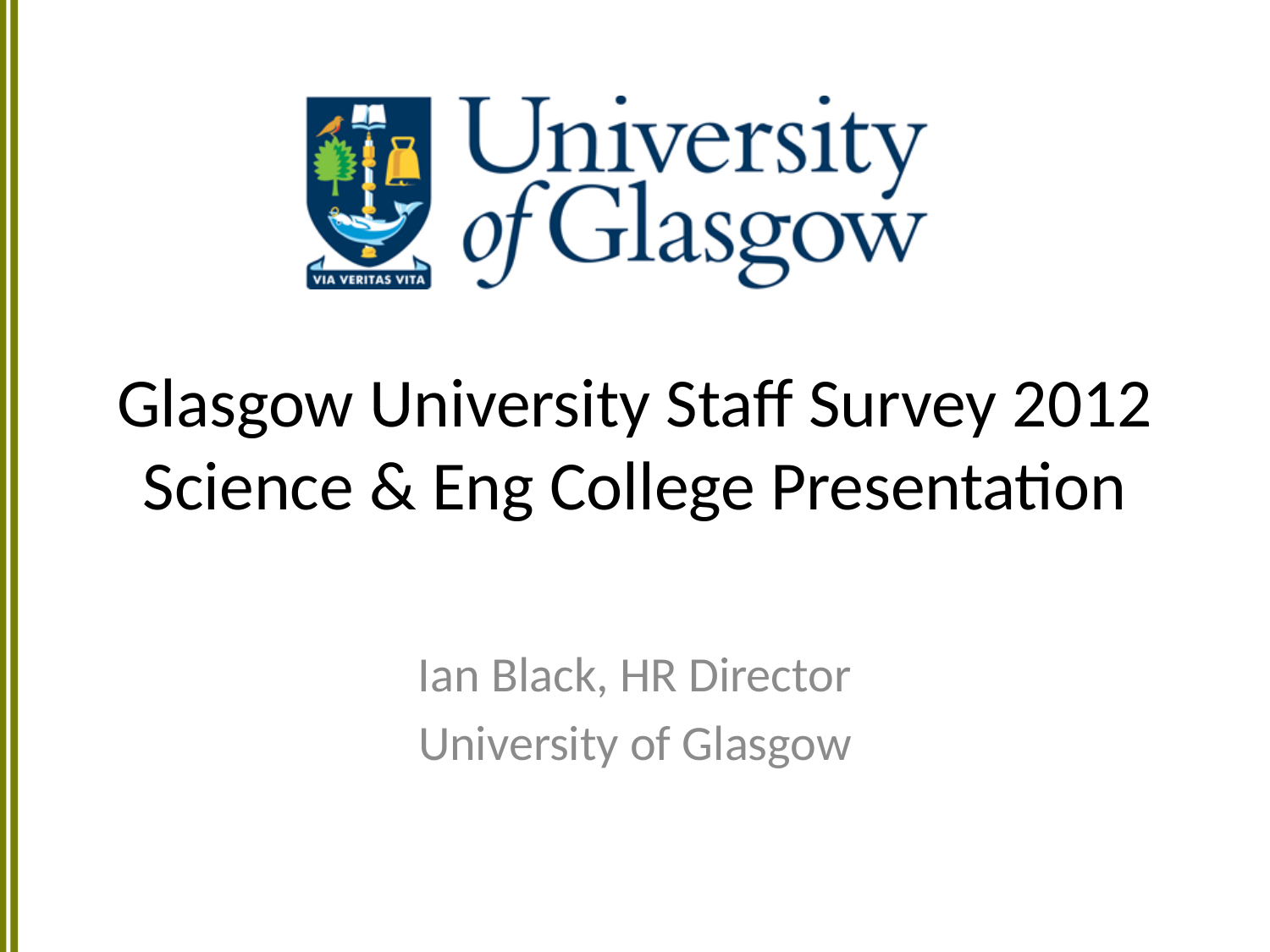

# Glasgow University Staff Survey 2012 Science & Eng College Presentation
Ian Black, HR Director
University of Glasgow